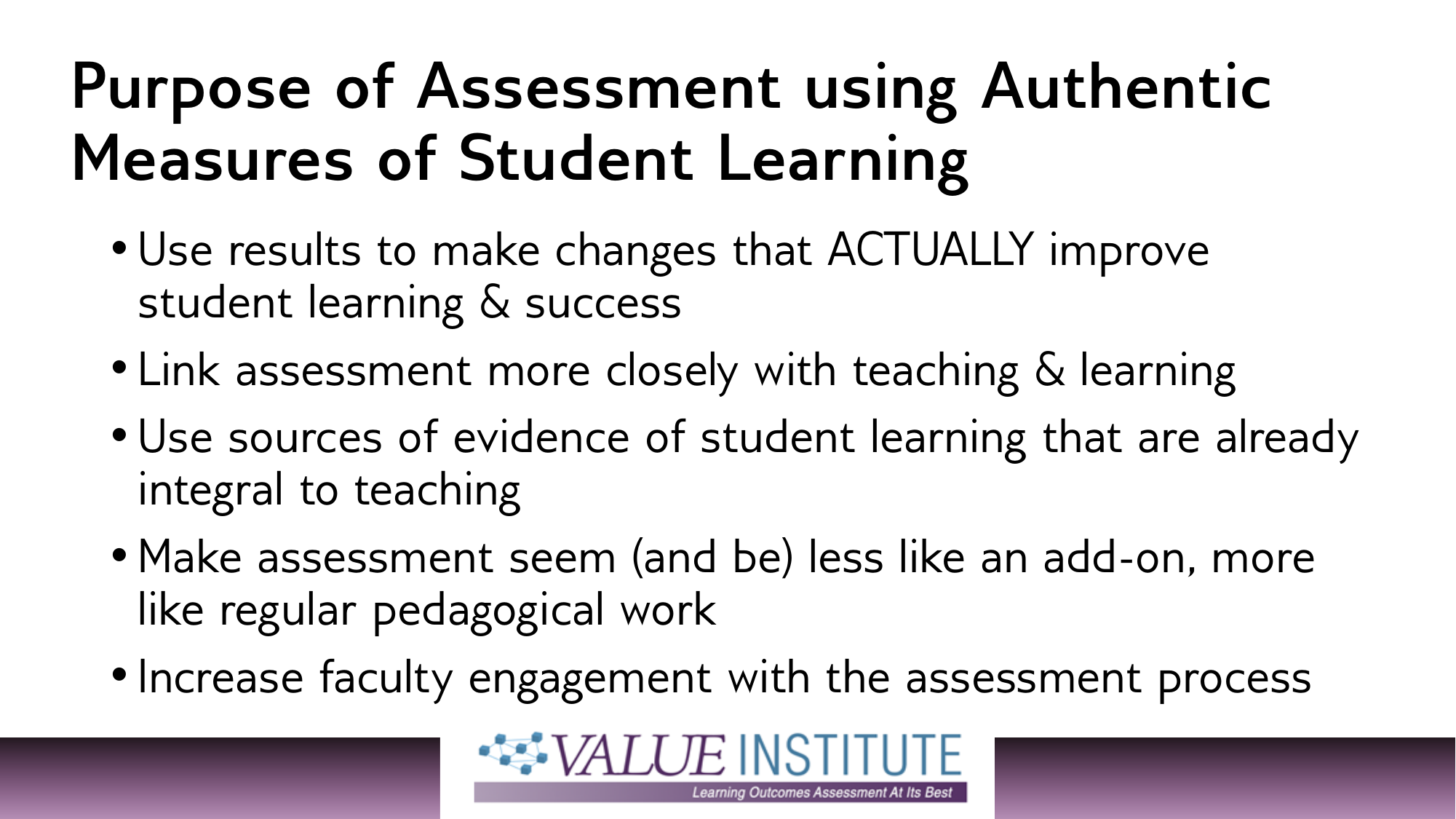

# Purpose of Assessment using Authentic Measures of Student Learning
Use results to make changes that ACTUALLY improve student learning & success
Link assessment more closely with teaching & learning
Use sources of evidence of student learning that are already integral to teaching
Make assessment seem (and be) less like an add-on, more like regular pedagogical work
Increase faculty engagement with the assessment process